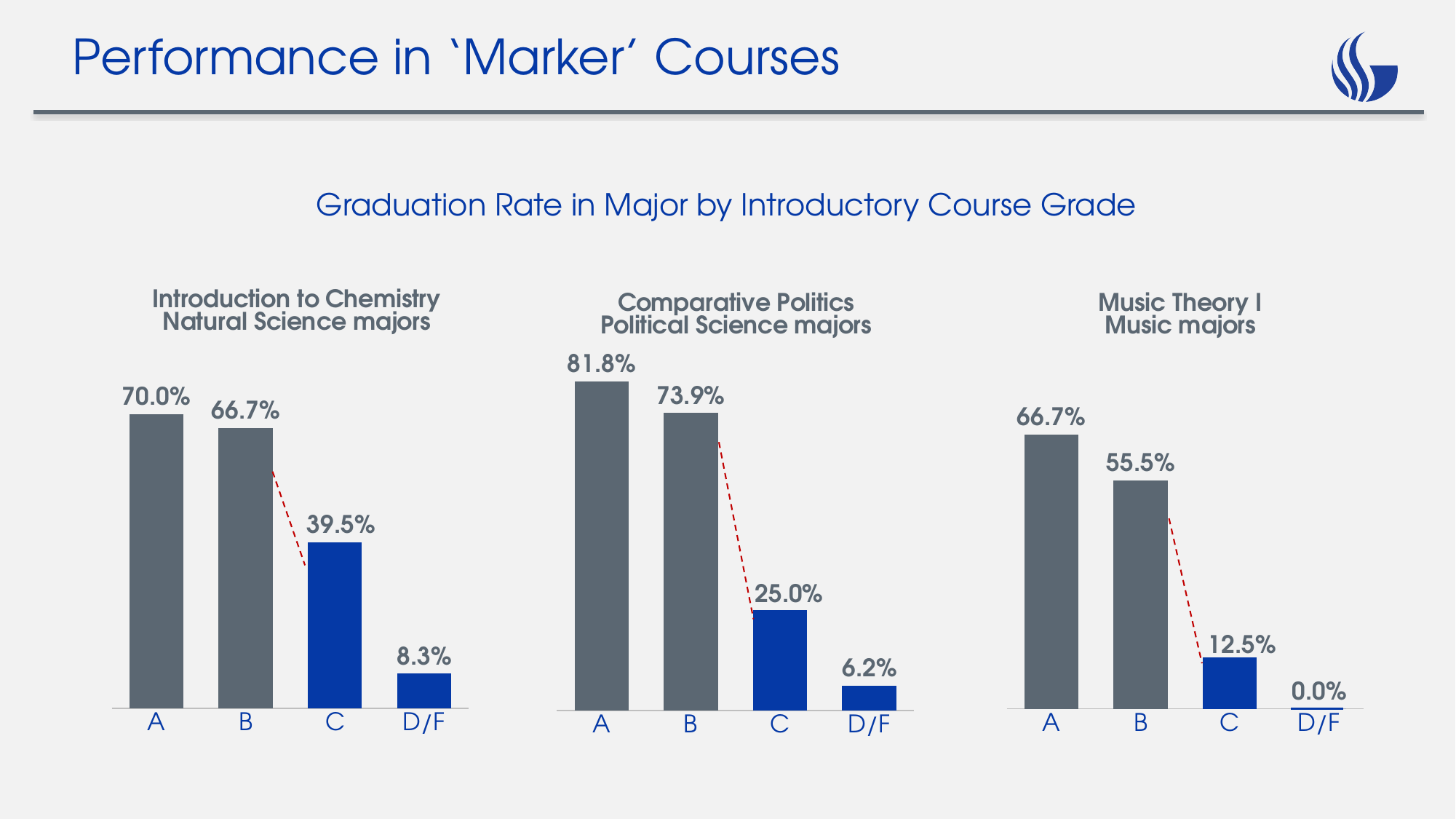

# Performance in ‘Marker’ Courses
Graduation Rate in Major by Introductory Course Grade

### Chart: Introduction to Chemistry
Natural Science majors

| Category | Series 1 |
|---|---|
| A | 0.7 |
| B | 0.667 |
| C | 0.395 |
| D/F | 0.083 |

### Chart: Comparative Politics
Political Science majors

| Category | Series 1 |
|---|---|
| A | 0.818 |
| B | 0.739 |
| C | 0.25 |
| D/F | 0.062 |

### Chart: Music Theory I
Music majors

| Category | Series 1 |
|---|---|
| A | 0.667 |
| B | 0.555 |
| C | 0.125 |
| D/F | 0.0 |